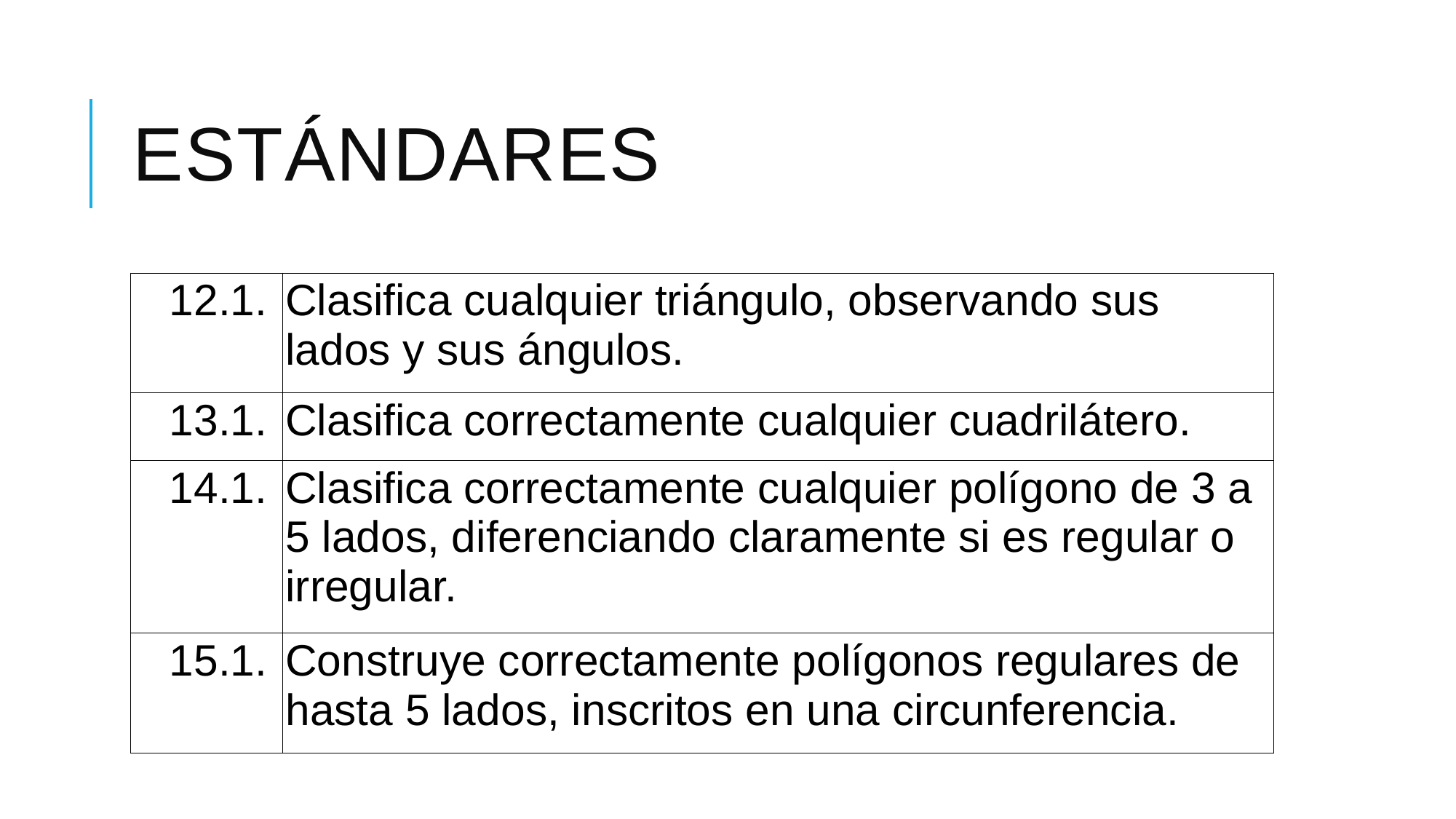

# Estándares
| 12.1. | Clasifica cualquier triángulo, observando sus lados y sus ángulos. |
| --- | --- |
| 13.1. | Clasifica correctamente cualquier cuadrilátero. |
| 14.1. | Clasifica correctamente cualquier polígono de 3 a 5 lados, diferenciando claramente si es regular o irregular. |
| 15.1. | Construye correctamente polígonos regulares de hasta 5 lados, inscritos en una circunferencia. |